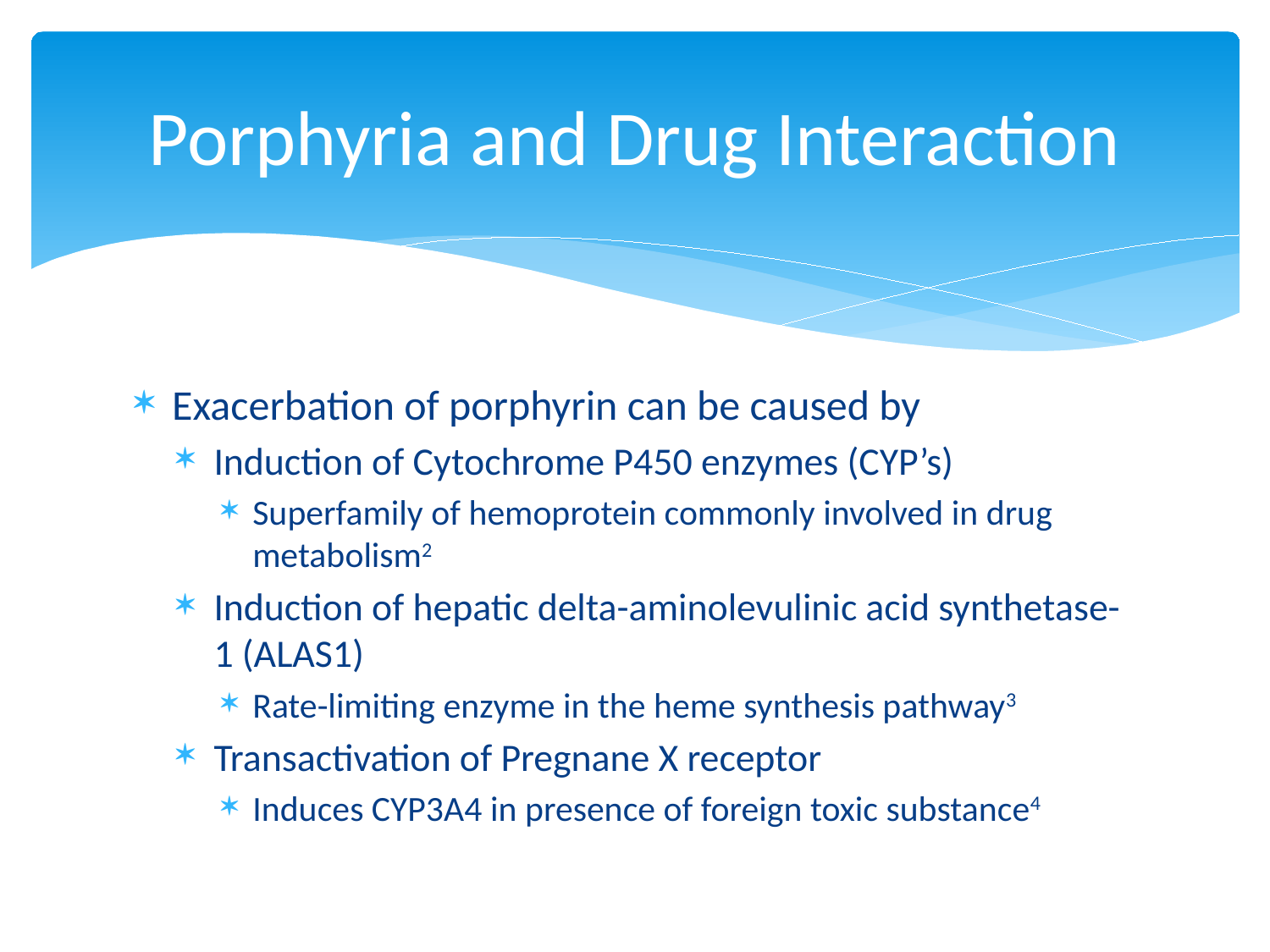

# Porphyria and Drug Interaction
Exacerbation of porphyrin can be caused by
Induction of Cytochrome P450 enzymes (CYP’s)
Superfamily of hemoprotein commonly involved in drug metabolism2
Induction of hepatic delta-aminolevulinic acid synthetase-1 (ALAS1)
Rate-limiting enzyme in the heme synthesis pathway3
Transactivation of Pregnane X receptor
Induces CYP3A4 in presence of foreign toxic substance4